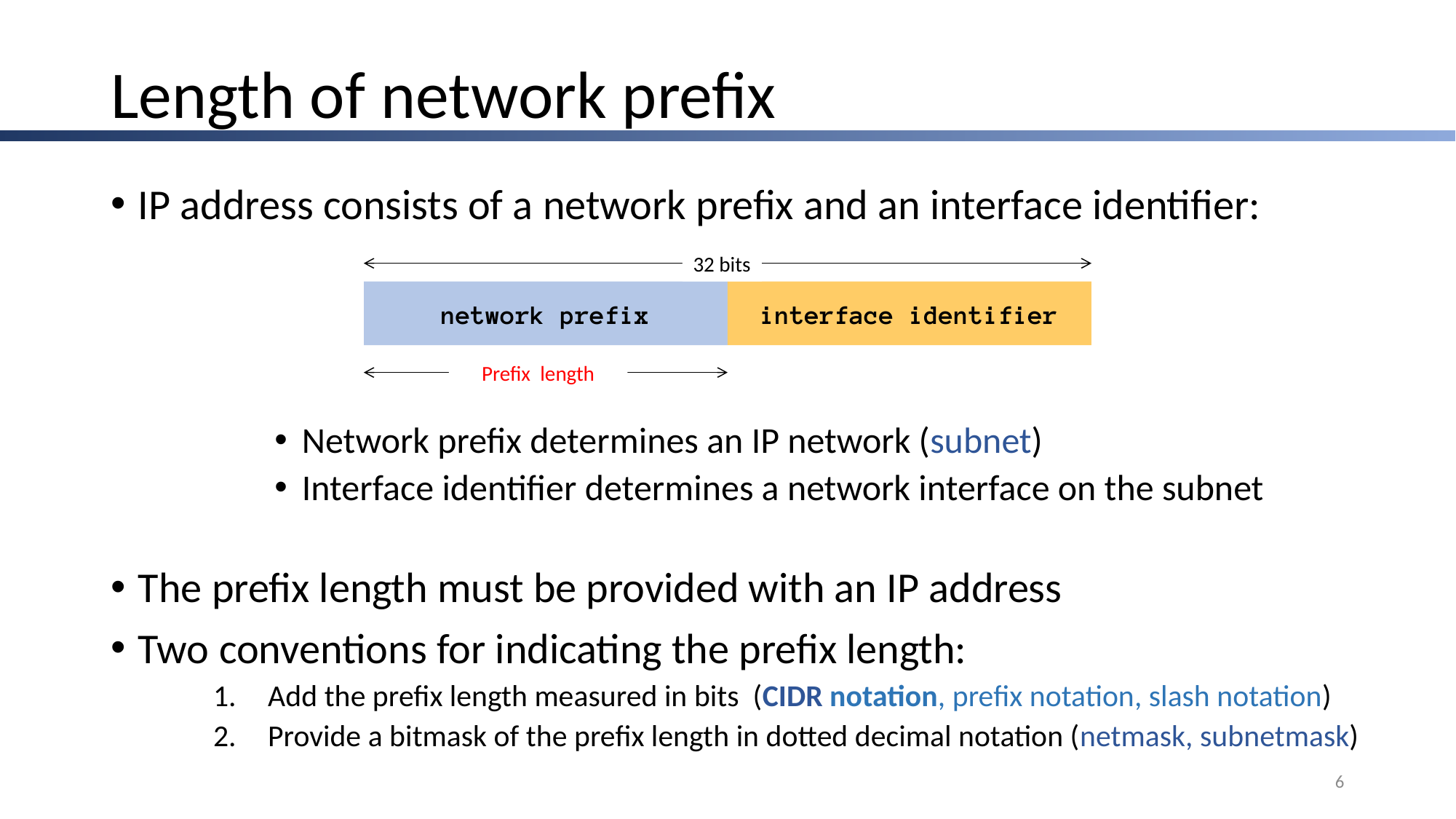

# Length of network prefix
IP address consists of a network prefix and an interface identifier:

Network prefix determines an IP network (subnet)
Interface identifier determines a network interface on the subnet
The prefix length must be provided with an IP address
Two conventions for indicating the prefix length:
Add the prefix length measured in bits  (CIDR notation, prefix notation, slash notation)
Provide a bitmask of the prefix length in dotted decimal notation (netmask, subnetmask)

32 bits
network prefix
interface identifier
Prefix  length
6